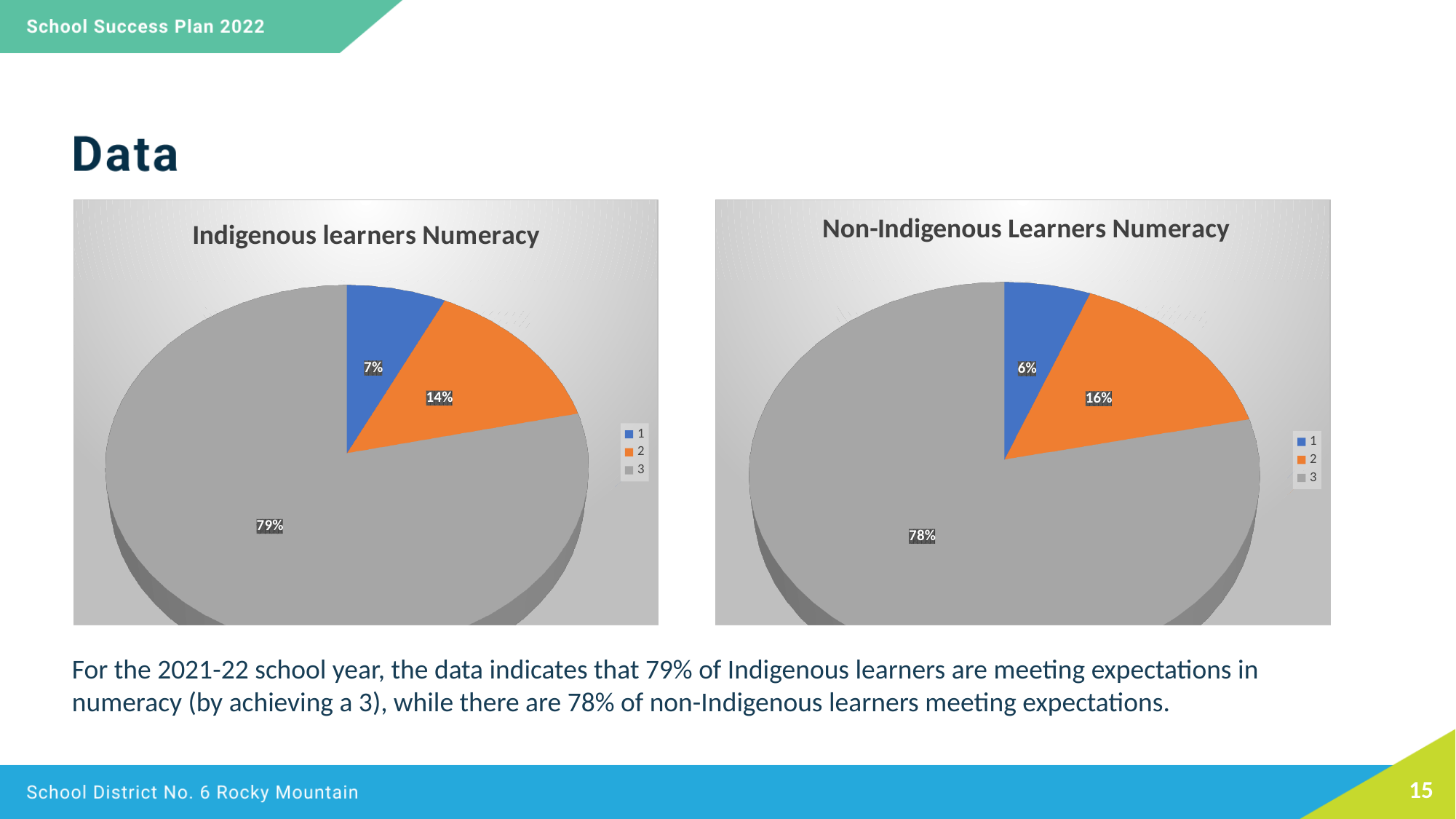

[unsupported chart]

[unsupported chart]

[unsupported chart]

[unsupported chart]

[unsupported chart]

[unsupported chart]

For the 2021-22 school year, the data indicates that 79% of Indigenous learners are meeting expectations in numeracy (by achieving a 3), while there are 78% of non-Indigenous learners meeting expectations.

15